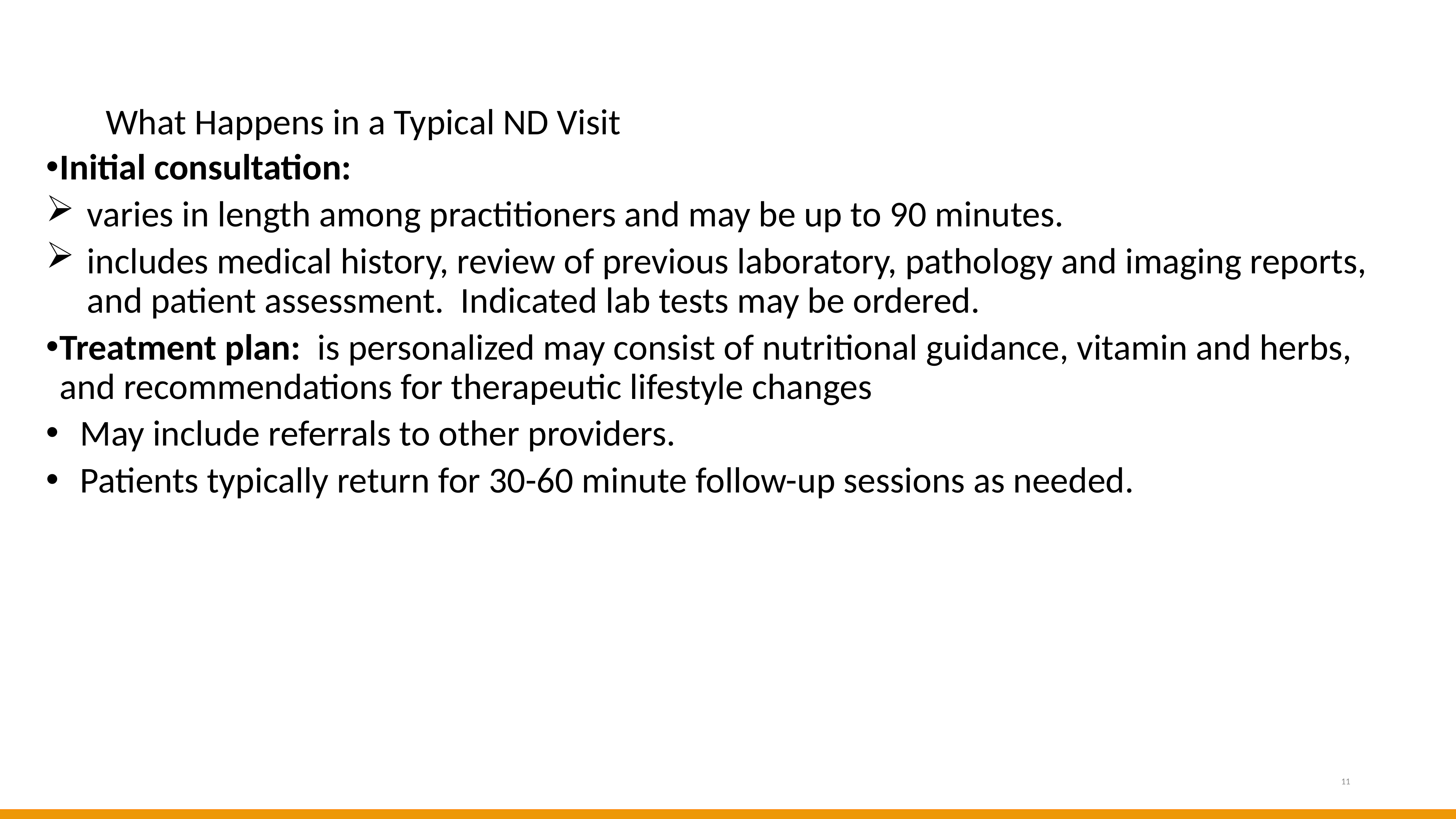

# What Happens in a Typical ND Visit
Initial consultation:
varies in length among practitioners and may be up to 90 minutes.
includes medical history, review of previous laboratory, pathology and imaging reports, and patient assessment.  Indicated lab tests may be ordered.
Treatment plan:  is personalized may consist of nutritional guidance, vitamin and herbs, and recommendations for therapeutic lifestyle changes
May include referrals to other providers.
Patients typically return for 30-60 minute follow-up sessions as needed.
11